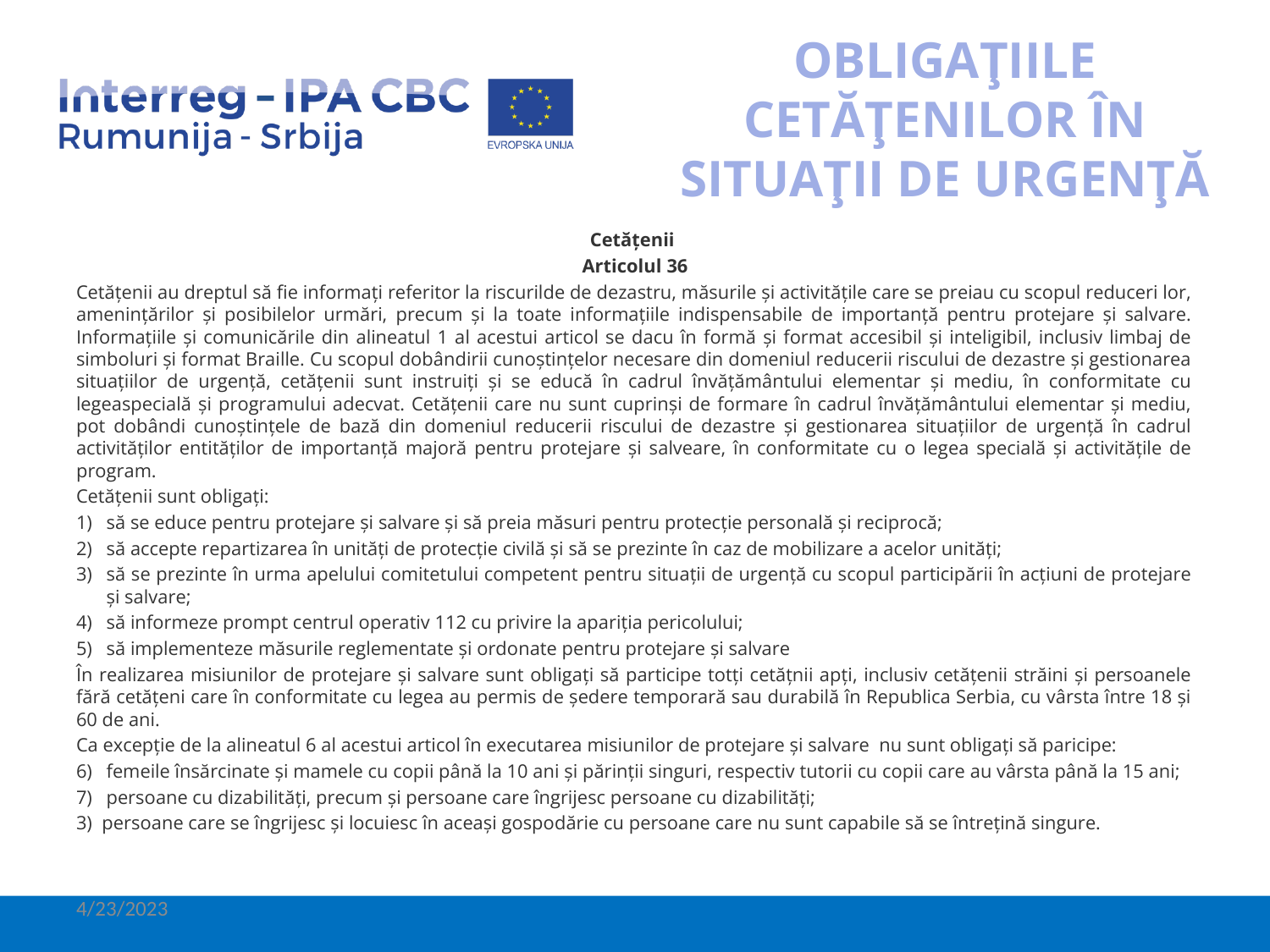

# OBLIGAŢIILE CETĂŢENILOR ÎN SITUAŢII DE URGENŢĂ
Cetăţenii
Articolul 36
Cetăţenii au dreptul să fie informaţi referitor la riscurilde de dezastru, măsurile şi activităţile care se preiau cu scopul reduceri lor, ameninţărilor şi posibilelor urmări, precum şi la toate informaţiile indispensabile de importanţă pentru protejare şi salvare. Informaţiile şi comunicările din alineatul 1 al acestui articol se dacu în formă şi format accesibil şi inteligibil, inclusiv limbaj de simboluri şi format Braille. Cu scopul dobândirii cunoştinţelor necesare din domeniul reducerii riscului de dezastre şi gestionarea situaţiilor de urgenţă, cetăţenii sunt instruiţi şi se educă în cadrul învăţământului elementar şi mediu, în conformitate cu legeaspecială şi programului adecvat. Cetăţenii care nu sunt cuprinşi de formare în cadrul învăţământului elementar şi mediu, pot dobândi cunoştinţele de bază din domeniul reducerii riscului de dezastre şi gestionarea situaţiilor de urgenţă în cadrul activităţilor entităţilor de importanţă majoră pentru protejare şi salveare, în conformitate cu o legea specială şi activităţile de program.
Cetăţenii sunt obligaţi:
să se educe pentru protejare şi salvare şi să preia măsuri pentru protecţie personală şi reciprocă;
să accepte repartizarea în unităţi de protecţie civilă şi să se prezinte în caz de mobilizare a acelor unităţi;
să se prezinte în urma apelului comitetului competent pentru situaţii de urgenţă cu scopul participării în acţiuni de protejare şi salvare;
să informeze prompt centrul operativ 112 cu privire la apariţia pericolului;
să implementeze măsurile reglementate şi ordonate pentru protejare şi salvare
În realizarea misiunilor de protejare şi salvare sunt obligaţi să participe totţi cetăţnii apţi, inclusiv cetăţenii străini şi persoanele fără cetăţeni care în conformitate cu legea au permis de şedere temporară sau durabilă în Republica Serbia, cu vârsta între 18 şi 60 de ani.
Ca excepţie de la alineatul 6 al acestui articol în executarea misiunilor de protejare şi salvare  nu sunt obligaţi să paricipe:
femeile însărcinate şi mamele cu copii până la 10 ani şi părinţii singuri, respectiv tutorii cu copii care au vârsta până la 15 ani;
persoane cu dizabilităţi, precum şi persoane care îngrijesc persoane cu dizabilităţi;
3)  persoane care se îngrijesc şi locuiesc în aceaşi gospodărie cu persoane care nu sunt capabile să se întreţină singure.
4/23/2023